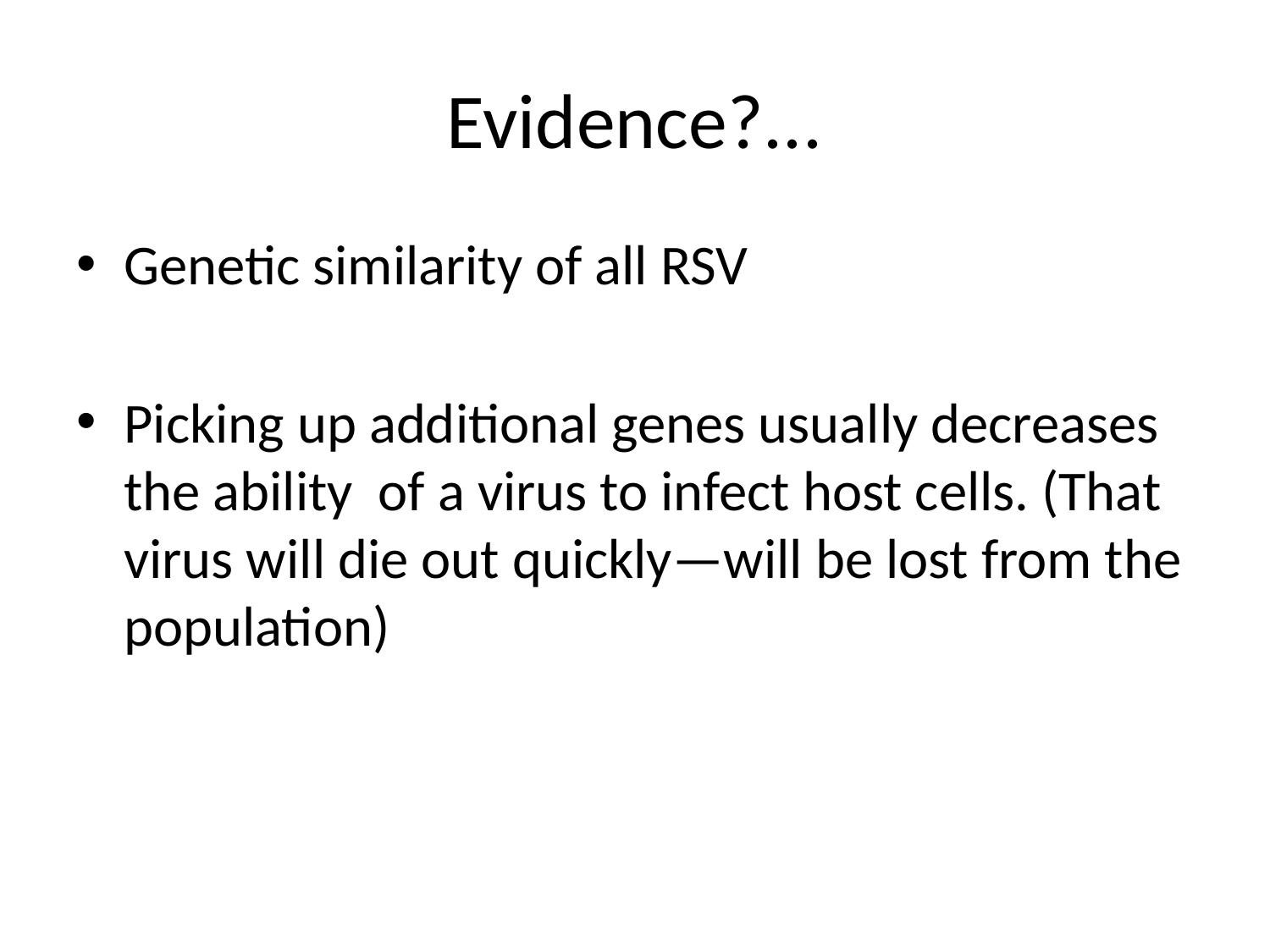

# Evidence?...
Genetic similarity of all RSV

Picking up additional genes usually decreases the ability  of a virus to infect host cells. (That virus will die out quickly—will be lost from the population)